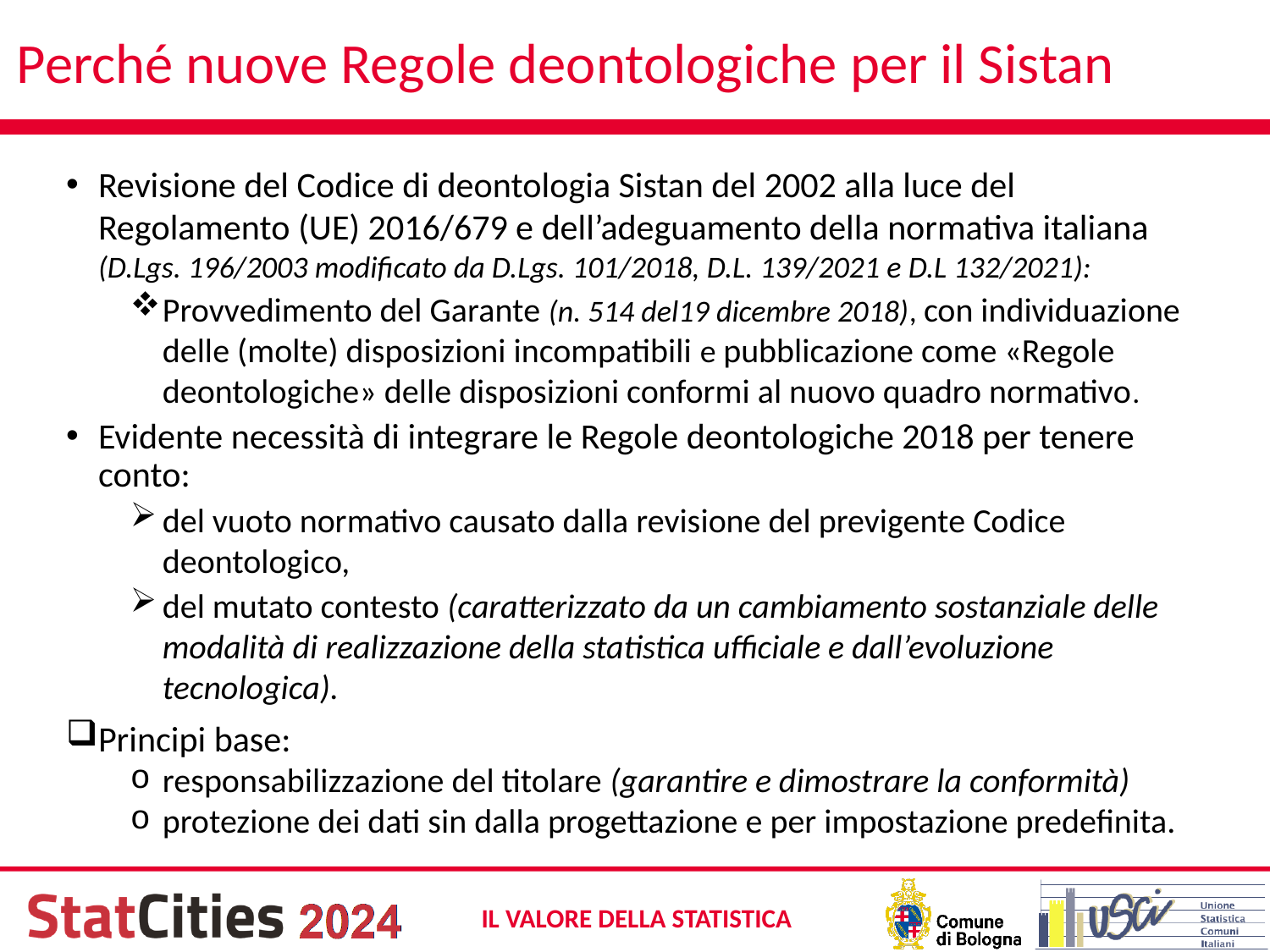

# Perché nuove Regole deontologiche per il Sistan
Revisione del Codice di deontologia Sistan del 2002 alla luce del Regolamento (UE) 2016/679 e dell’adeguamento della normativa italiana (D.Lgs. 196/2003 modificato da D.Lgs. 101/2018, D.L. 139/2021 e D.L 132/2021):
Provvedimento del Garante (n. 514 del19 dicembre 2018), con individuazione delle (molte) disposizioni incompatibili e pubblicazione come «Regole deontologiche» delle disposizioni conformi al nuovo quadro normativo.
Evidente necessità di integrare le Regole deontologiche 2018 per tenere conto:
del vuoto normativo causato dalla revisione del previgente Codice deontologico,
del mutato contesto (caratterizzato da un cambiamento sostanziale delle modalità di realizzazione della statistica ufficiale e dall’evoluzione tecnologica).
Principi base:
responsabilizzazione del titolare (garantire e dimostrare la conformità)
protezione dei dati sin dalla progettazione e per impostazione predefinita.